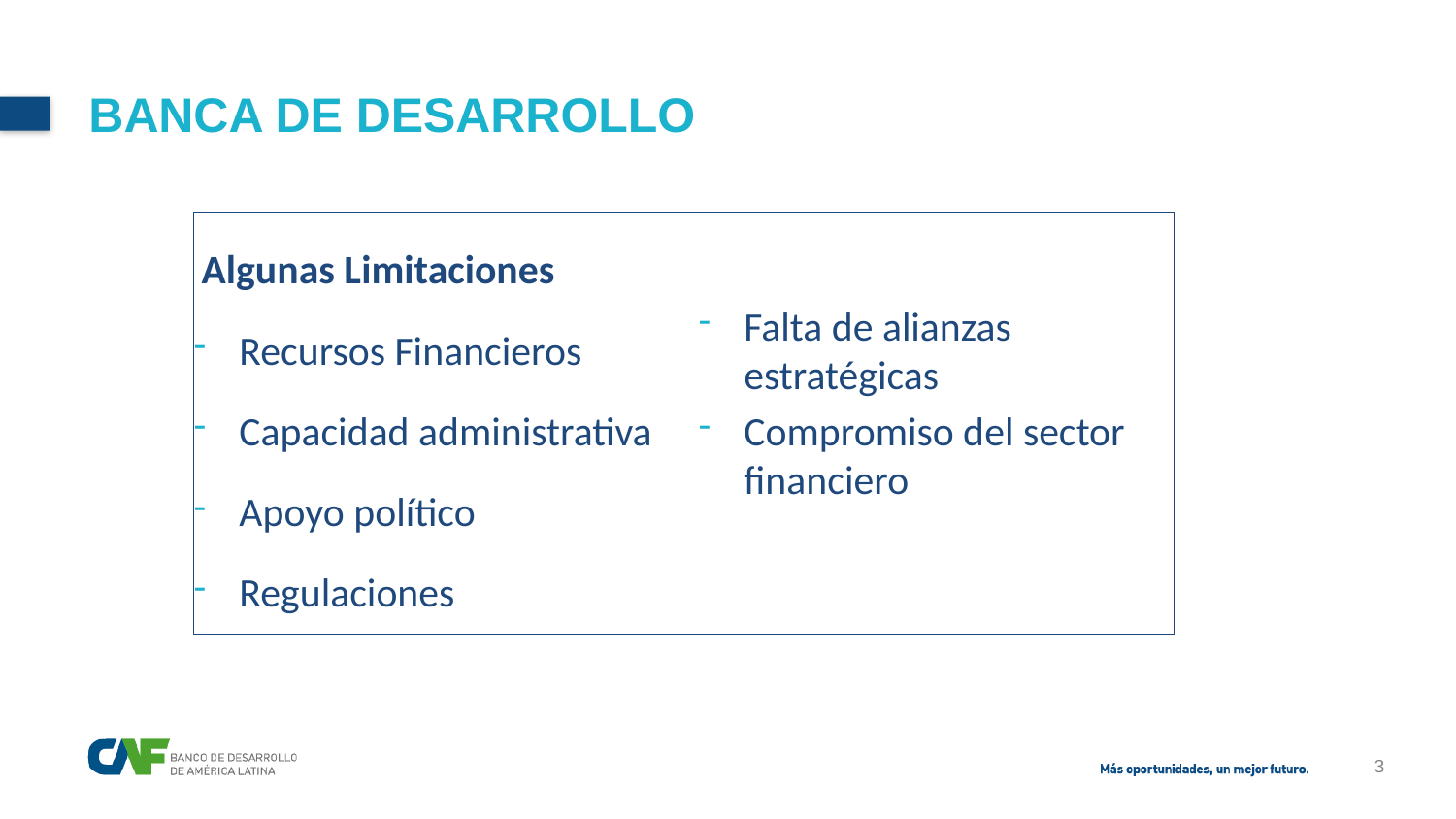

BANCA DE DESARROLLO
 Algunas Limitaciones
Recursos Financieros
Capacidad administrativa
Apoyo político
Regulaciones

Falta de alianzas estratégicas
Compromiso del sector financiero
3